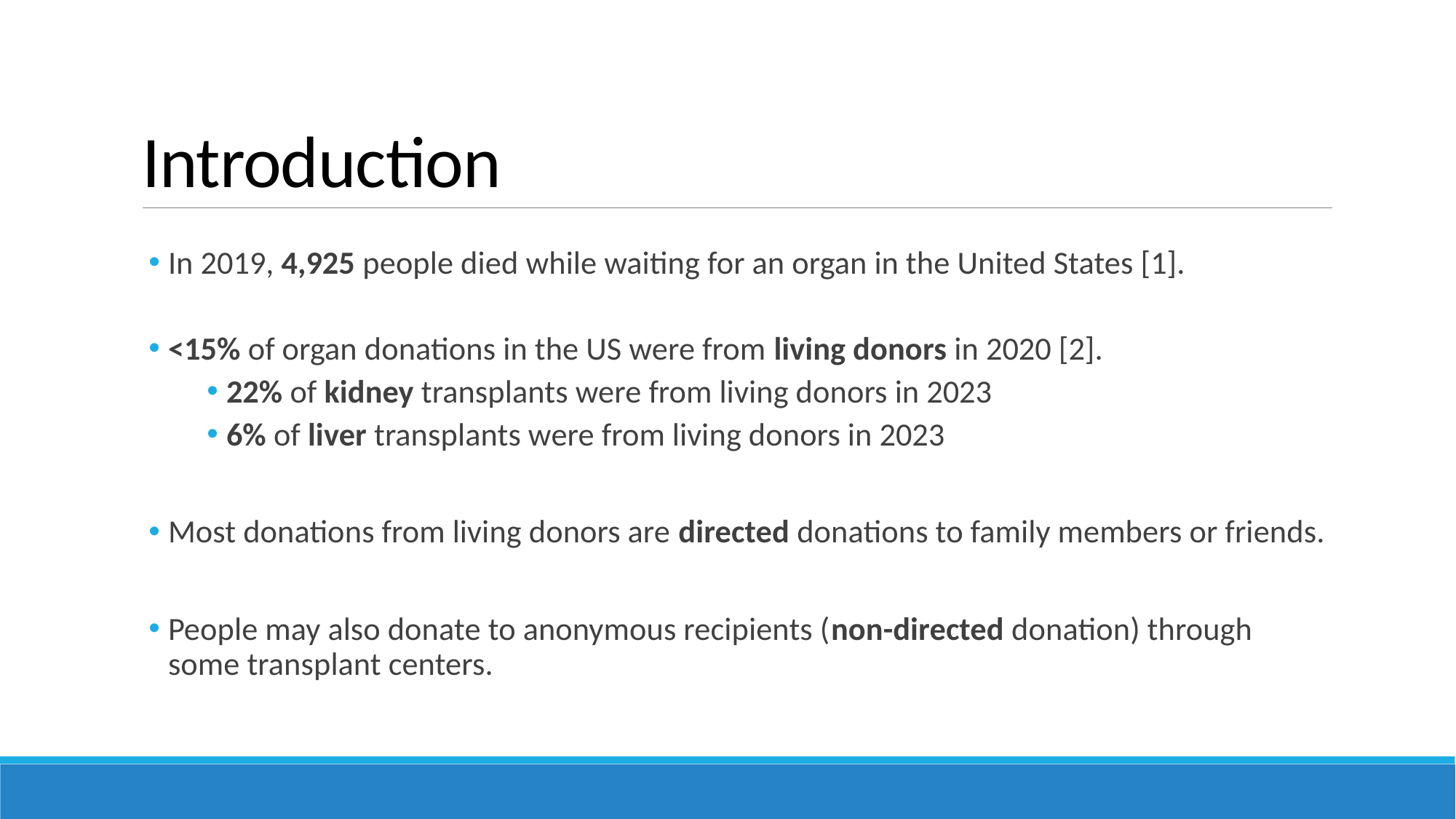

# Introduction
In 2019, 4,925 people died while waiting for an organ in the United States [1].

<15% of organ donations in the US were from living donors in 2020 [2].
22% of kidney transplants were from living donors in 2023
6% of liver transplants were from living donors in 2023

Most donations from living donors are directed donations to family members or friends.

People may also donate to anonymous recipients (non-directed donation) through some transplant centers.